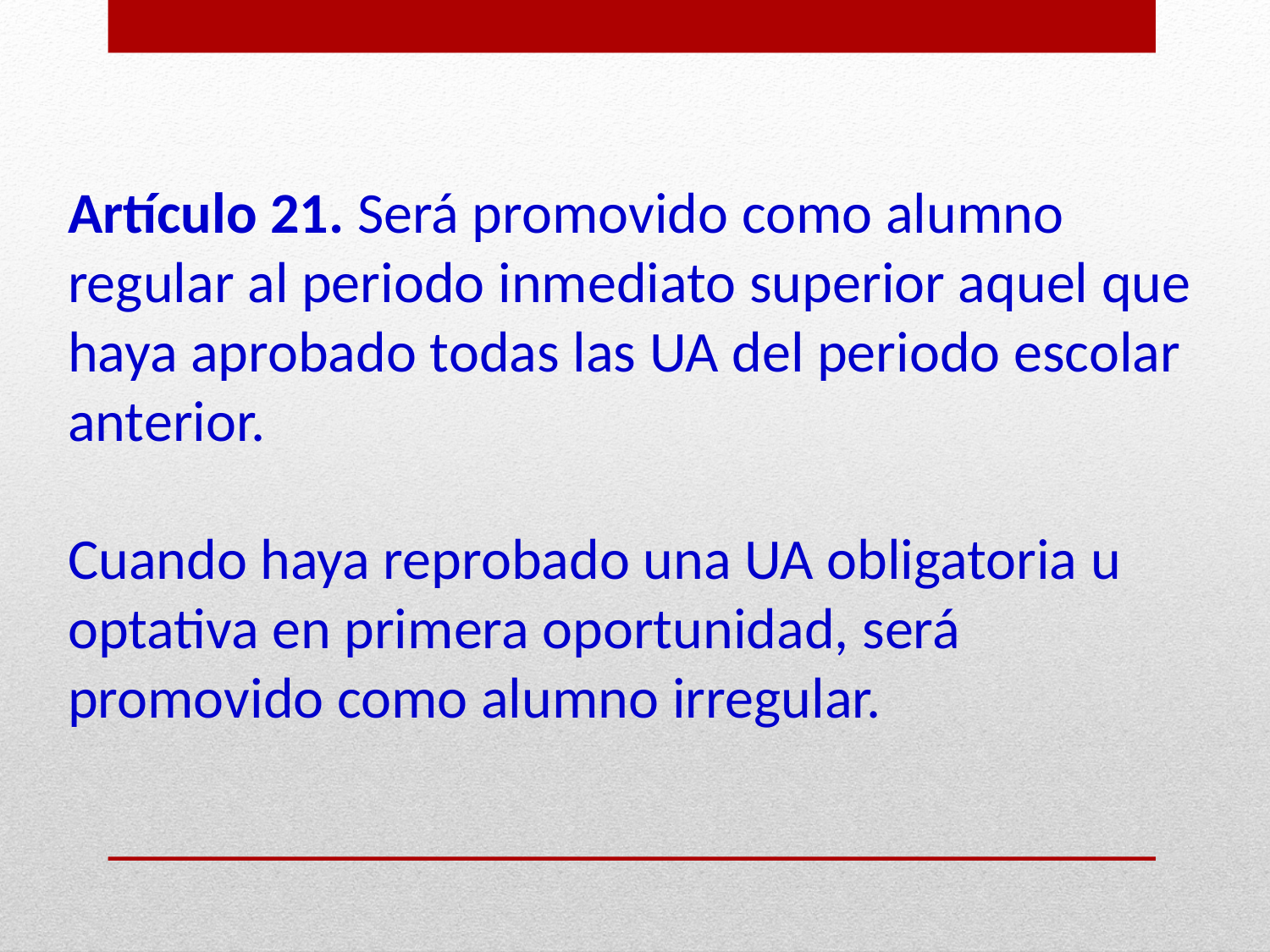

# Artículo 21. Será promovido como alumno regular al periodo inmediato superior aquel que haya aprobado todas las UA del periodo escolar anterior. Cuando haya reprobado una UA obligatoria u optativa en primera oportunidad, será promovido como alumno irregular.